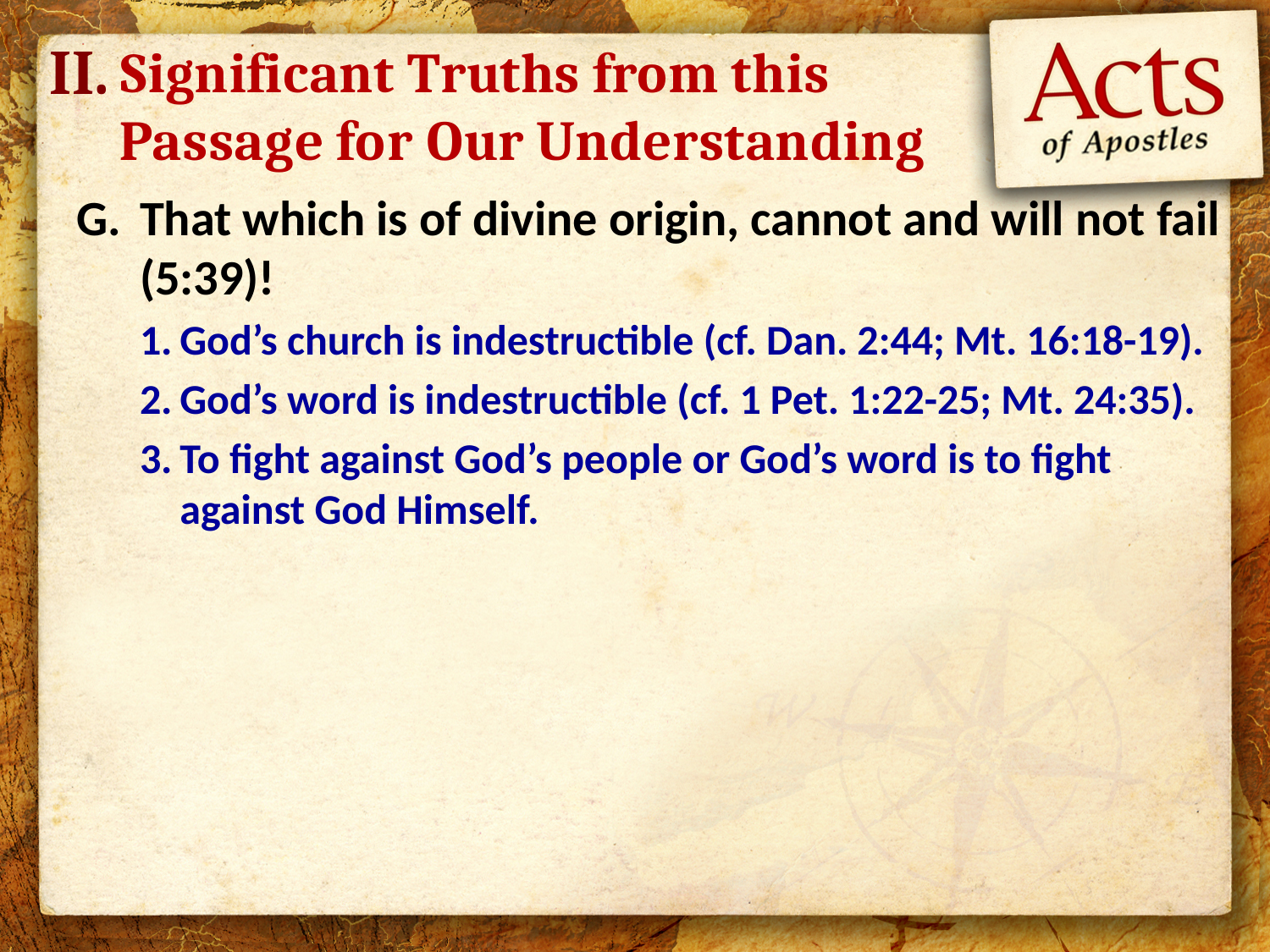

II.
Significant Truths from this Passage for Our Understanding
That which is of divine origin, cannot and will not fail (5:39)!
God’s church is indestructible (cf. Dan. 2:44; Mt. 16:18-19).
God’s word is indestructible (cf. 1 Pet. 1:22-25; Mt. 24:35).
To fight against God’s people or God’s word is to fight against God Himself.